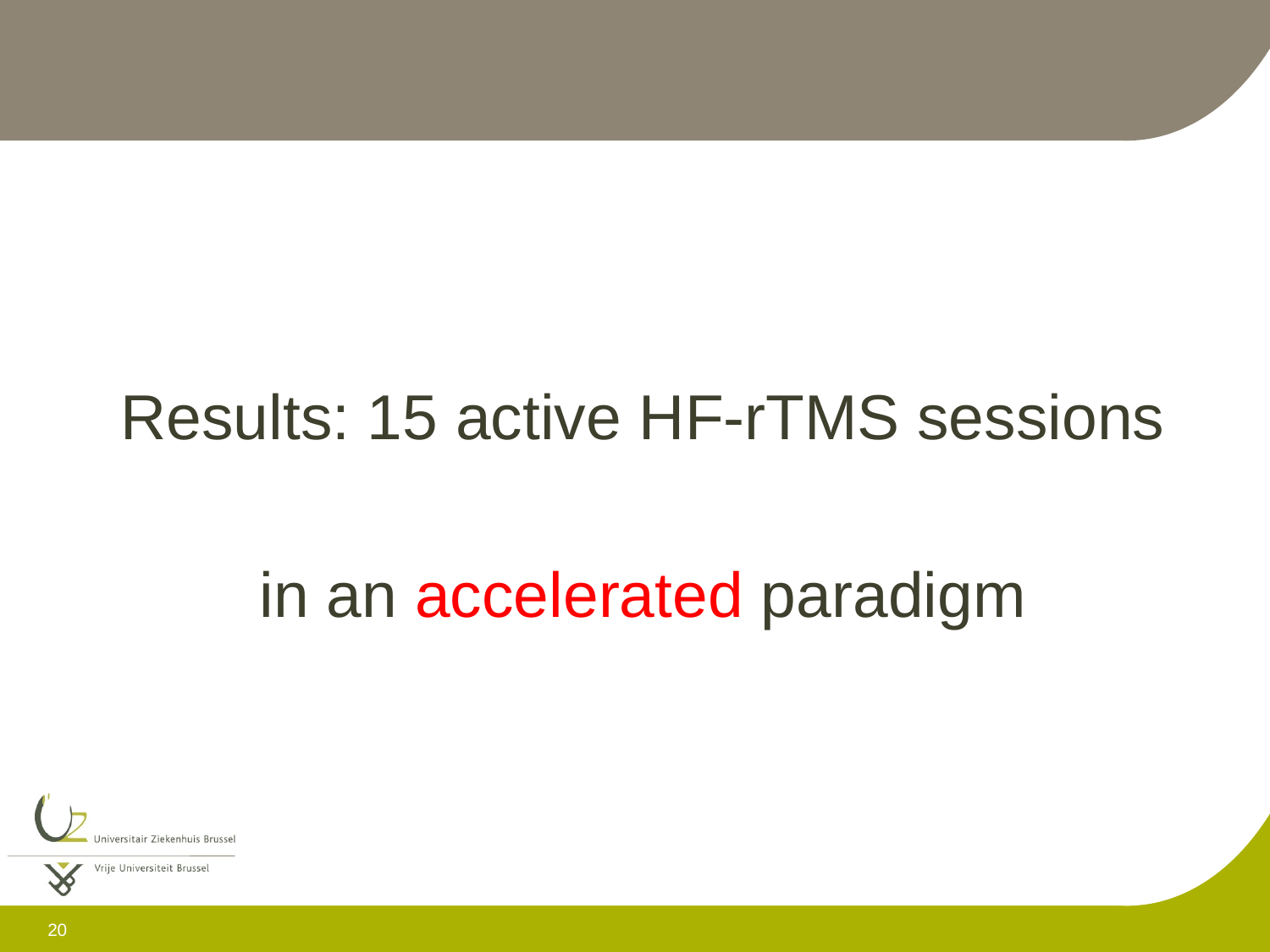

#
Results: 15 active HF-rTMS sessions

in an accelerated paradigm
20